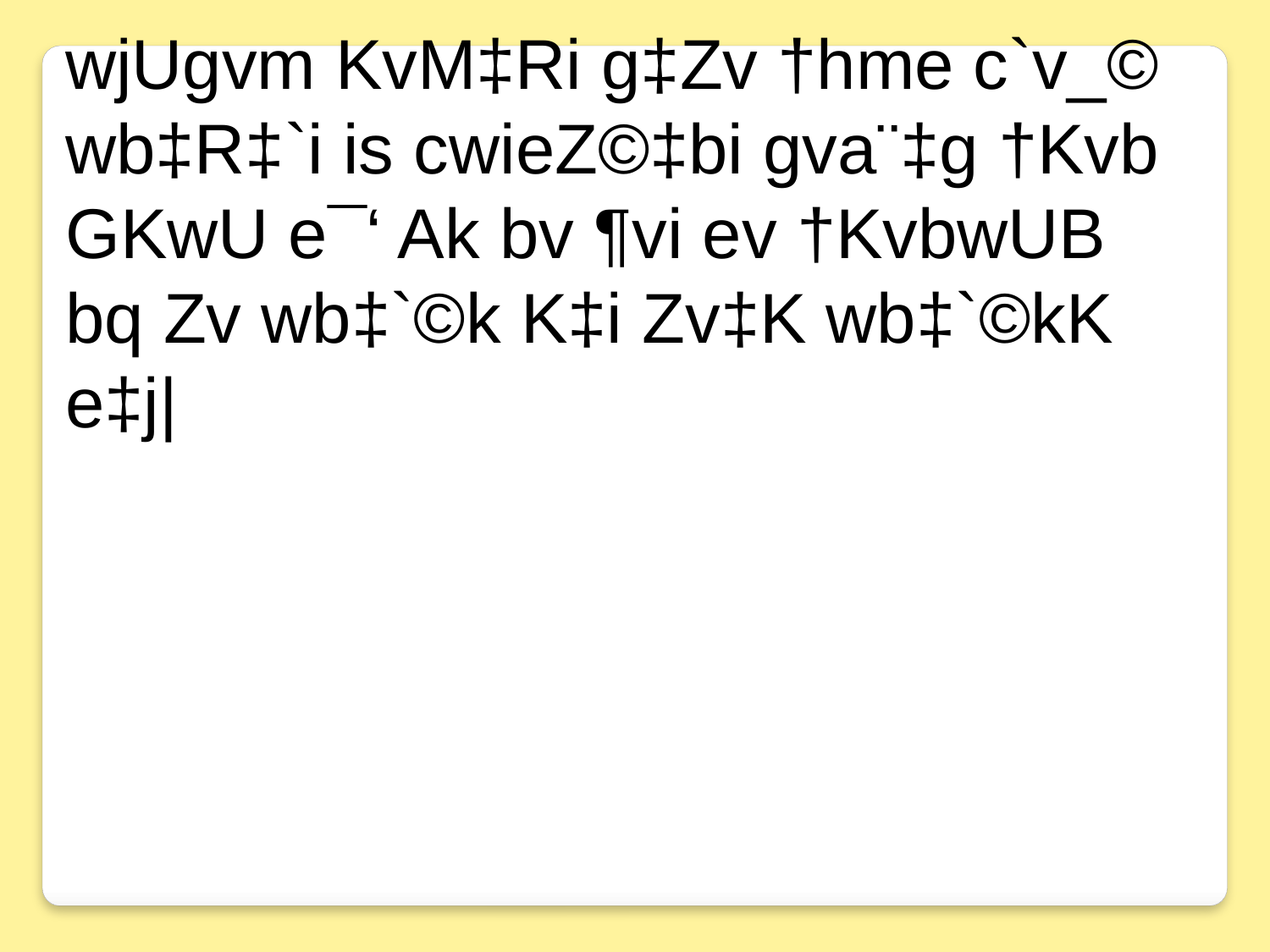

wjUgvm KvM‡Ri g‡Zv †hme c`v_© wb‡R‡`i is cwieZ©‡bi gva¨‡g †Kvb GKwU e¯‘ Ak­ bv ¶vi ev †KvbwUB bq Zv wb‡`©k K‡i Zv‡K wb‡`©kK e‡j|